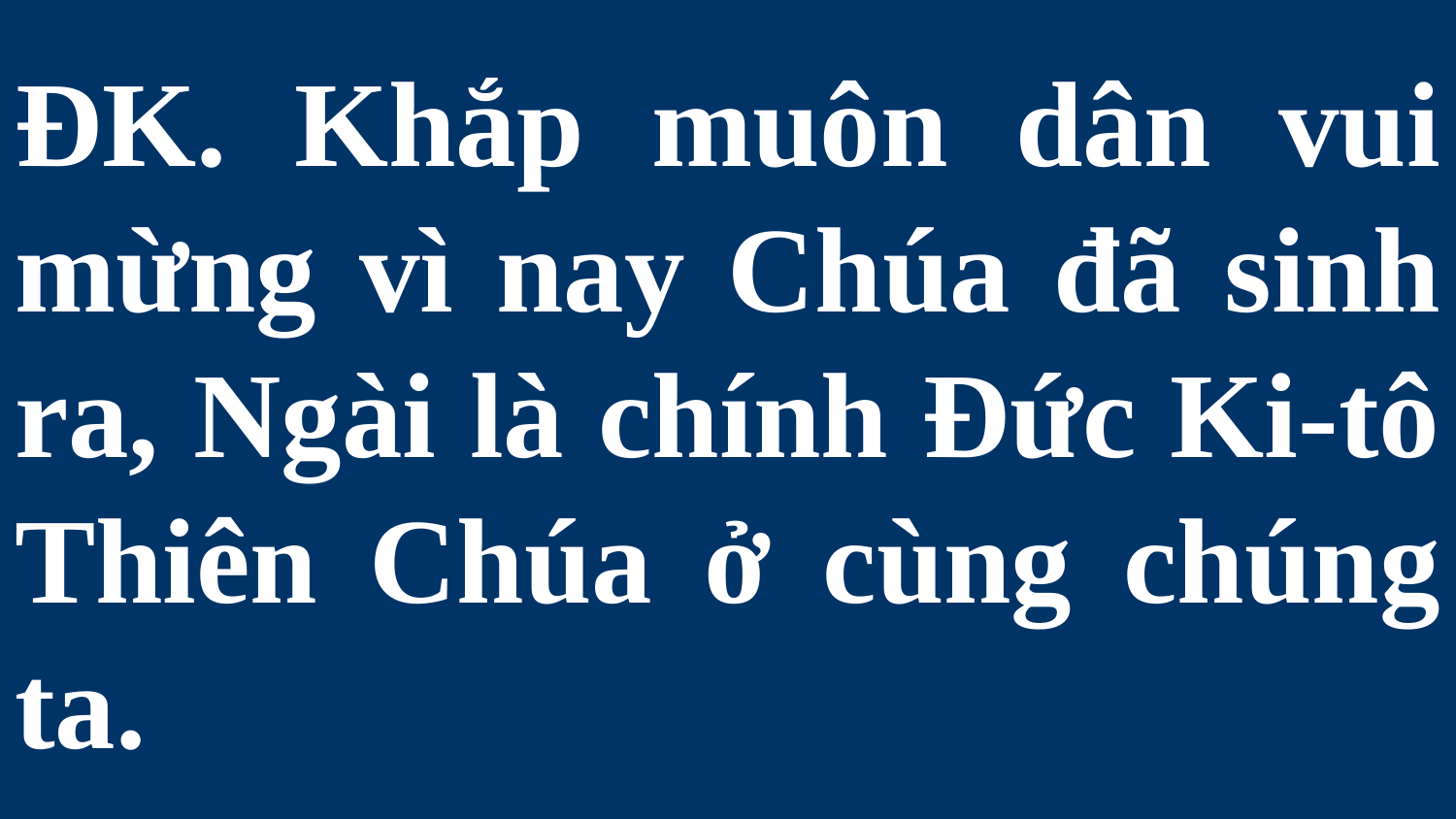

# ĐK. Khắp muôn dân vui mừng vì nay Chúa đã sinh ra, Ngài là chính Đức Ki-tô Thiên Chúa ở cùng chúng ta.